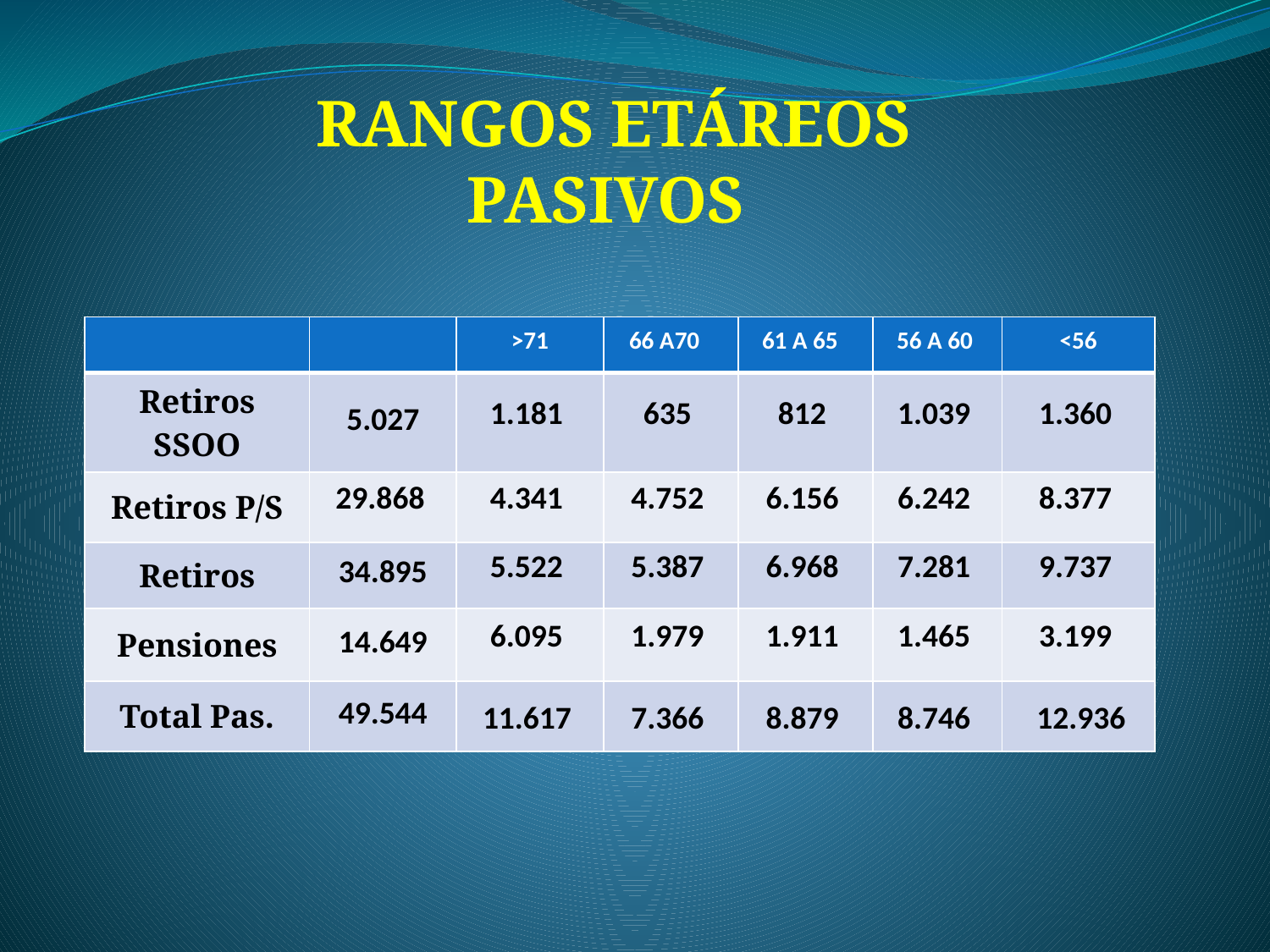

# RANGOS ETÁREOS PASIVOS

|  |  | >71 | 66 A70 | 61 A 65 | 56 A 60 | <56 |
| --- | --- | --- | --- | --- | --- | --- |
| Retiros SSOO | 5.027 | 1.181 | 635 | 812 | 1.039 | 1.360 |
| Retiros P/S | 29.868 | 4.341 | 4.752 | 6.156 | 6.242 | 8.377 |
| Retiros | 34.895 | 5.522 | 5.387 | 6.968 | 7.281 | 9.737 |
| Pensiones | 14.649 | 6.095 | 1.979 | 1.911 | 1.465 | 3.199 |
| Total Pas. | 49.544 | 11.617 | 7.366 | 8.879 | 8.746 | 12.936 |